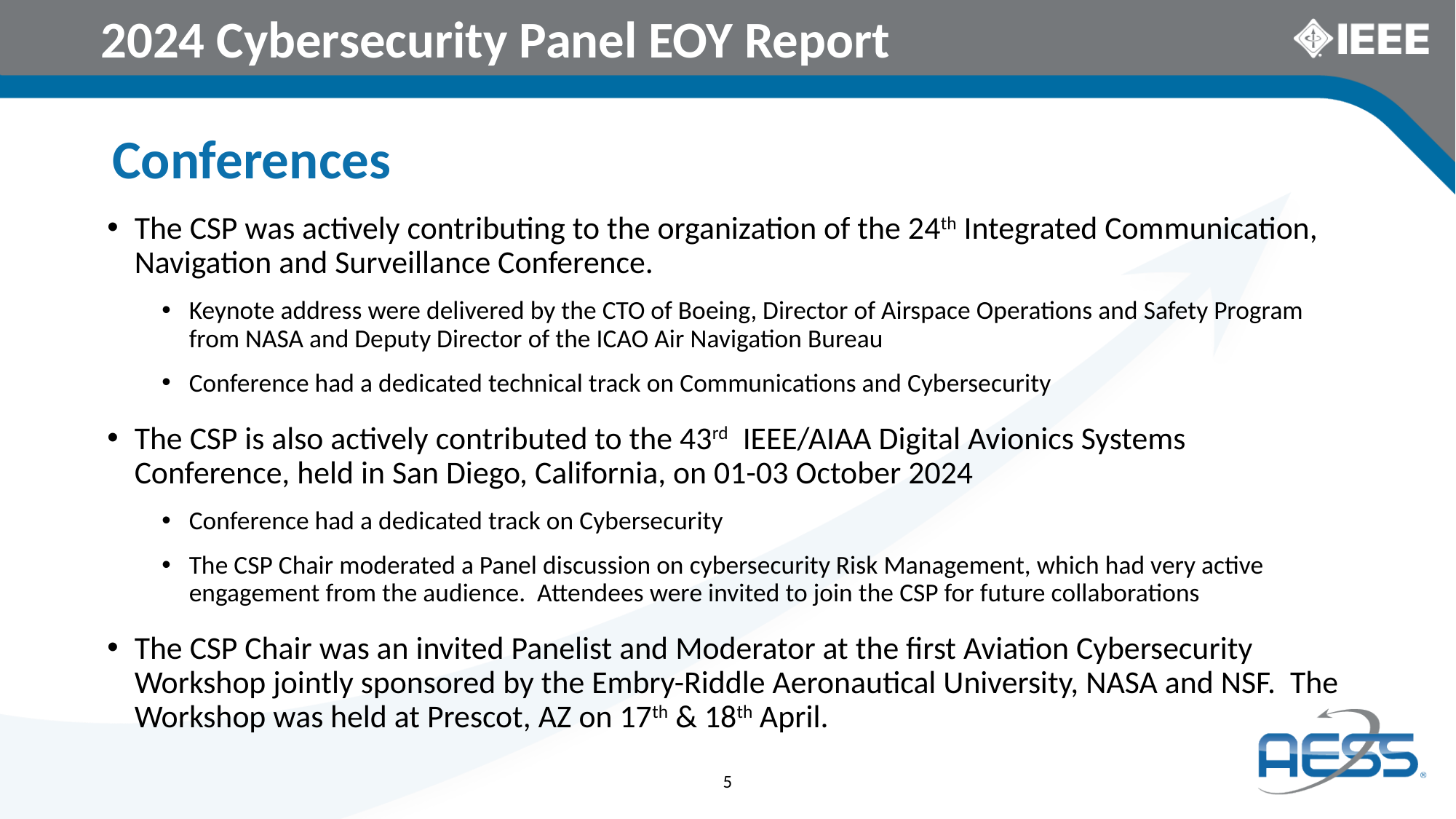

2024 Cybersecurity Panel EOY Report
Conferences
The CSP was actively contributing to the organization of the 24th Integrated Communication, Navigation and Surveillance Conference.
Keynote address were delivered by the CTO of Boeing, Director of Airspace Operations and Safety Program from NASA and Deputy Director of the ICAO Air Navigation Bureau
Conference had a dedicated technical track on Communications and Cybersecurity
The CSP is also actively contributed to the 43rd  IEEE/AIAA Digital Avionics Systems Conference, held in San Diego, California, on 01-03 October 2024
Conference had a dedicated track on Cybersecurity
The CSP Chair moderated a Panel discussion on cybersecurity Risk Management, which had very active engagement from the audience.  Attendees were invited to join the CSP for future collaborations
The CSP Chair was an invited Panelist and Moderator at the first Aviation Cybersecurity Workshop jointly sponsored by the Embry-Riddle Aeronautical University, NASA and NSF.  The Workshop was held at Prescot, AZ on 17th & 18th April.
5